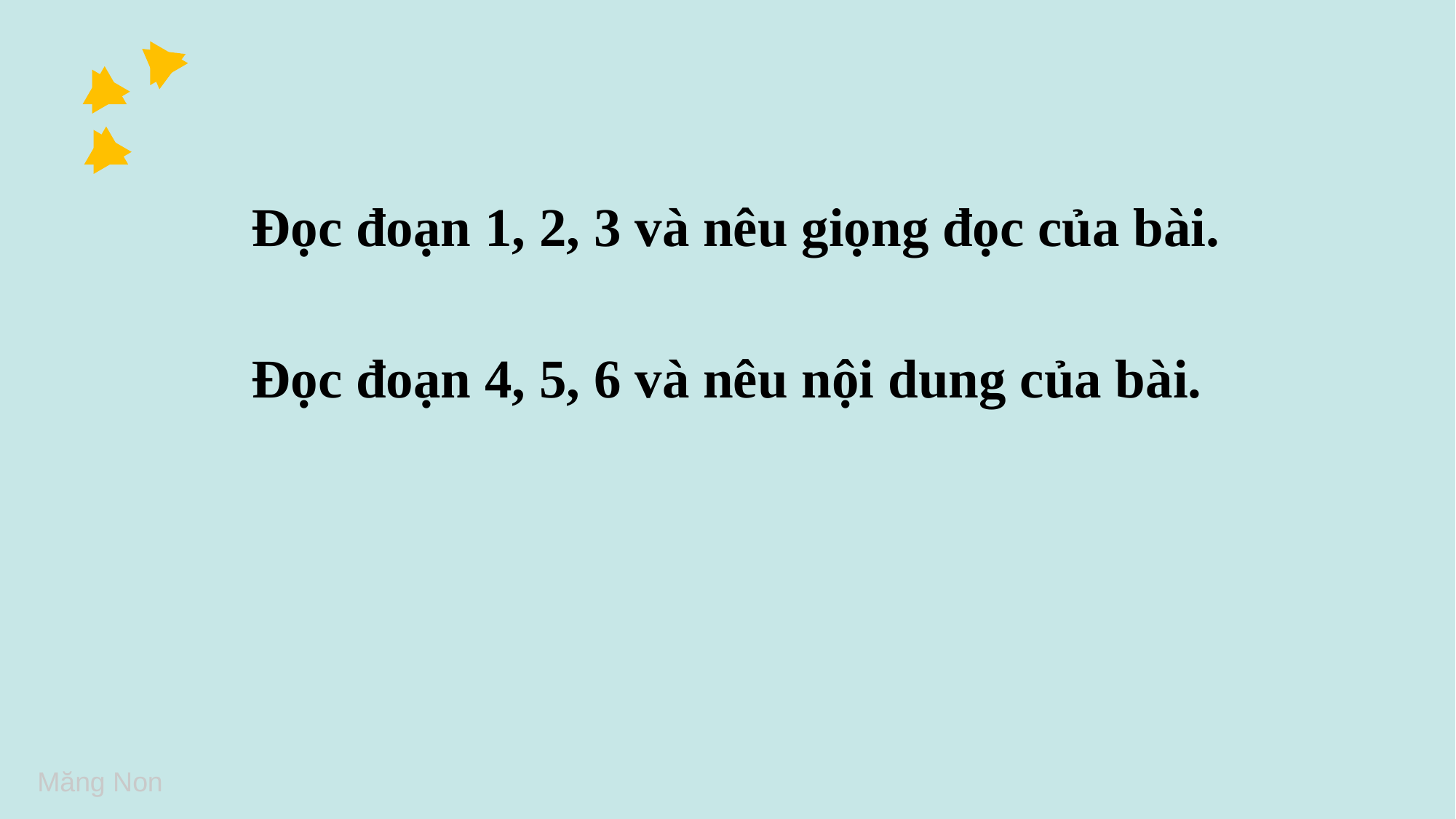

Đọc đoạn 1, 2, 3 và nêu giọng đọc của bài.
Đọc đoạn 4, 5, 6 và nêu nội dung của bài.